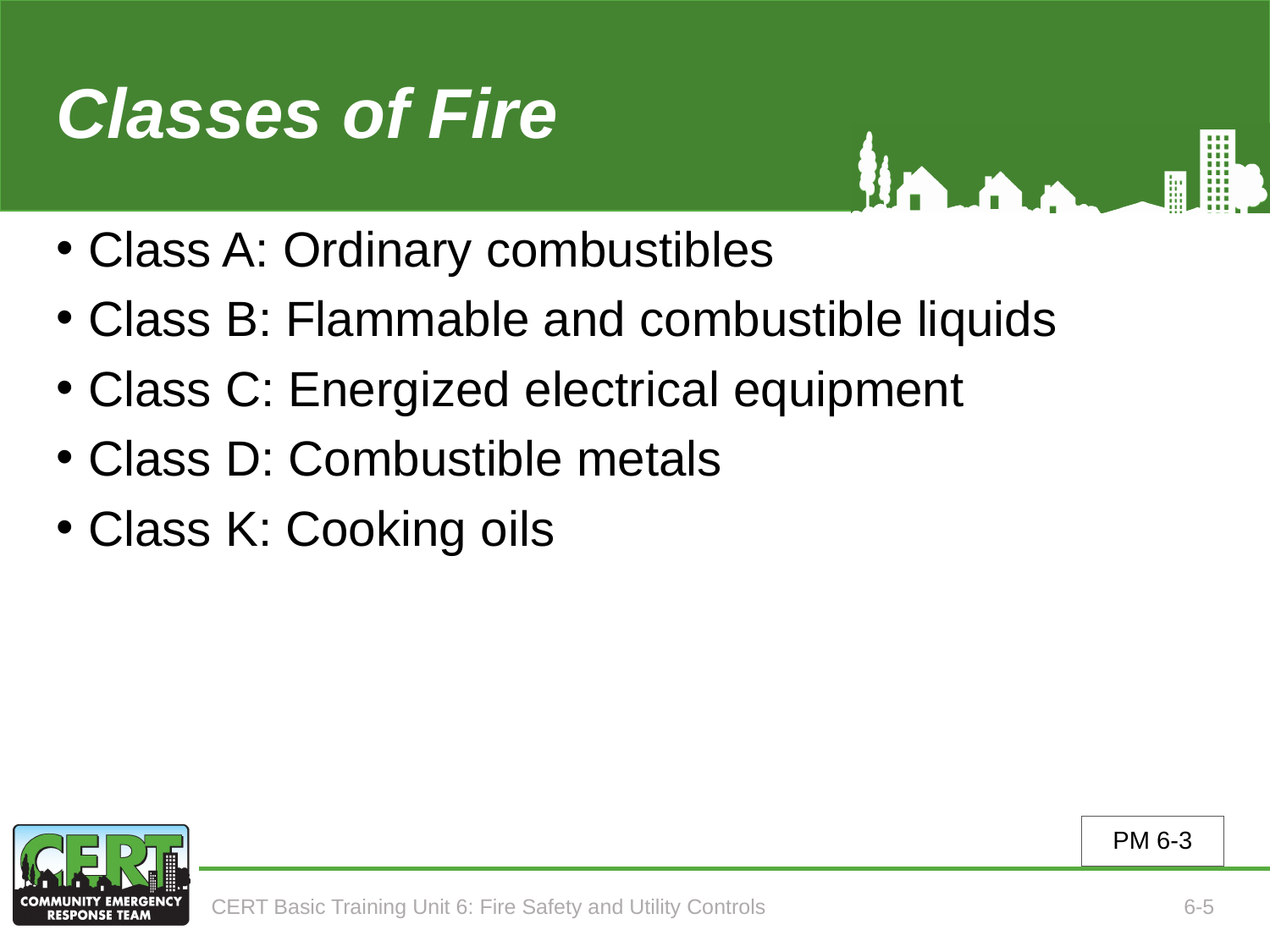

# Classes of Fire
Class A: Ordinary combustibles
Class B: Flammable and combustible liquids
Class C: Energized electrical equipment
Class D: Combustible metals
Class K: Cooking oils
PM 6-3
CERT Basic Training Unit 6: Fire Safety and Utility Controls
6-5